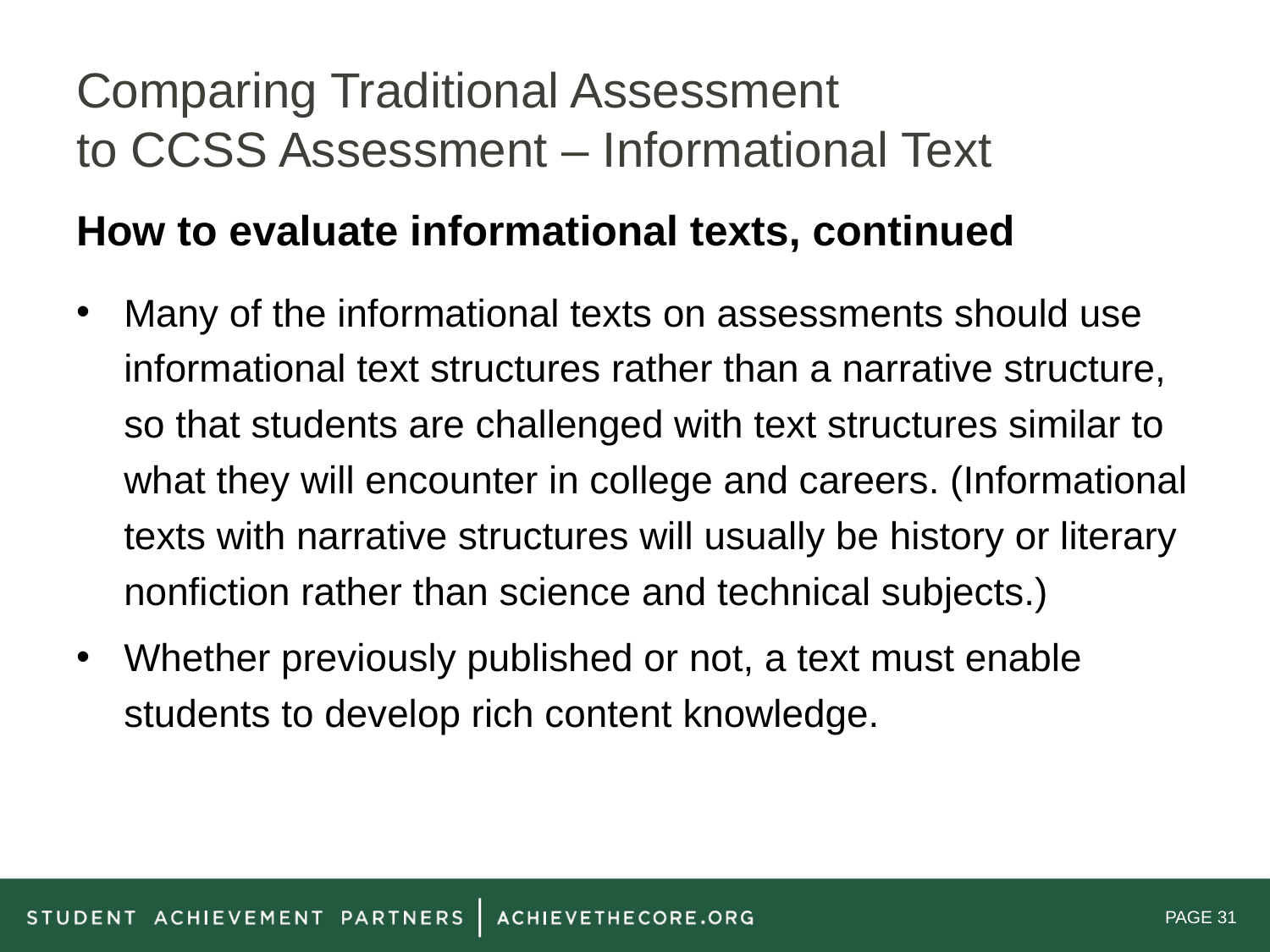

# Comparing Traditional Assessment to CCSS Assessment – Informational Text
How to evaluate informational texts, continued
Many of the informational texts on assessments should use informational text structures rather than a narrative structure, so that students are challenged with text structures similar to what they will encounter in college and careers. (Informational texts with narrative structures will usually be history or literary nonfiction rather than science and technical subjects.)
Whether previously published or not, a text must enable students to develop rich content knowledge.